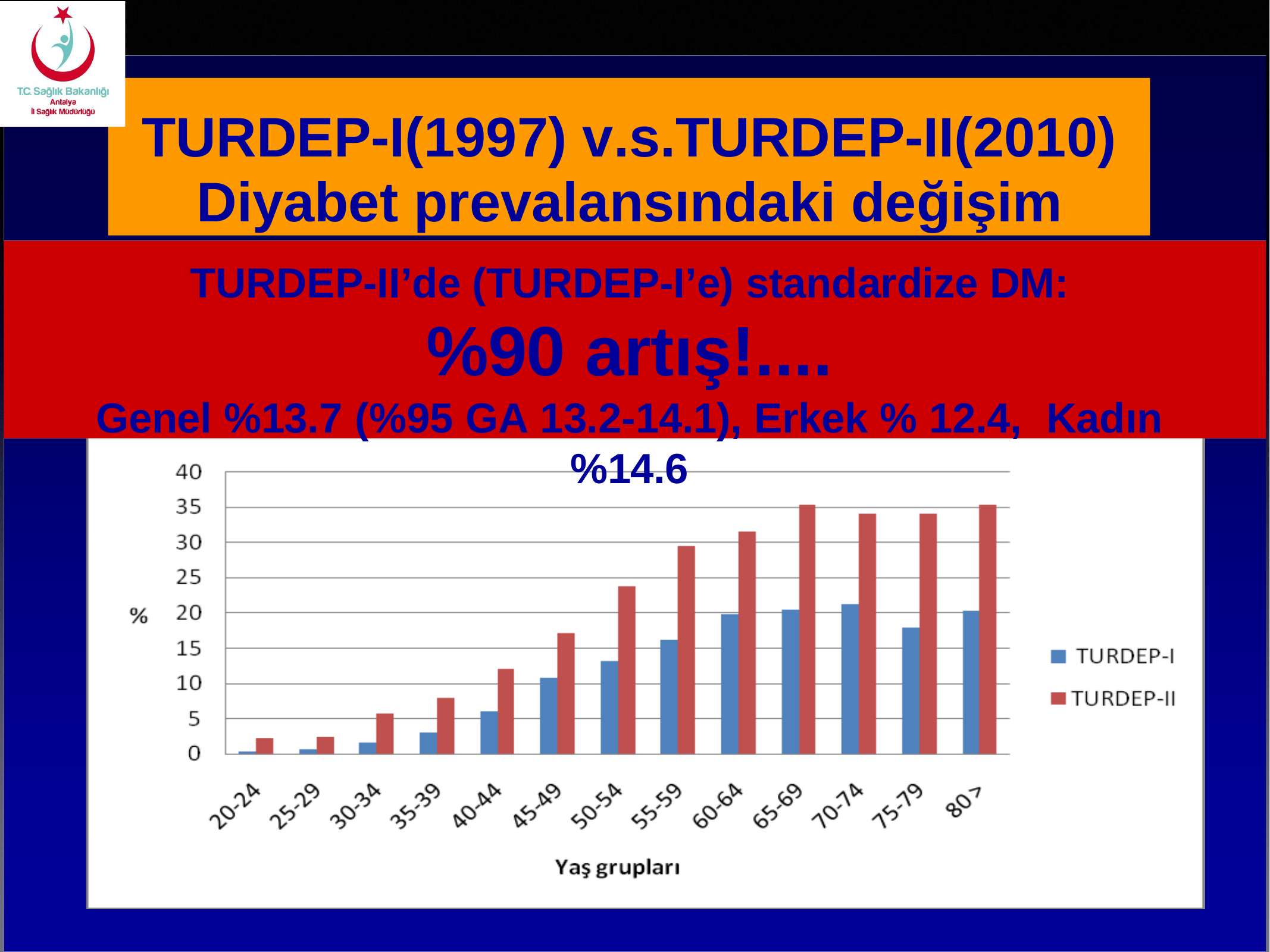

# TURDEP-I(1997) v.s.TURDEP-II(2010)

Diyabet prevalansındaki değişim
TURDEP-II’de (TURDEP-I’e) standardize DM:
%90 artış!....
Genel %13.7 (%95 GA 13.2-14.1), Erkek % 12.4,	Kadın %14.6